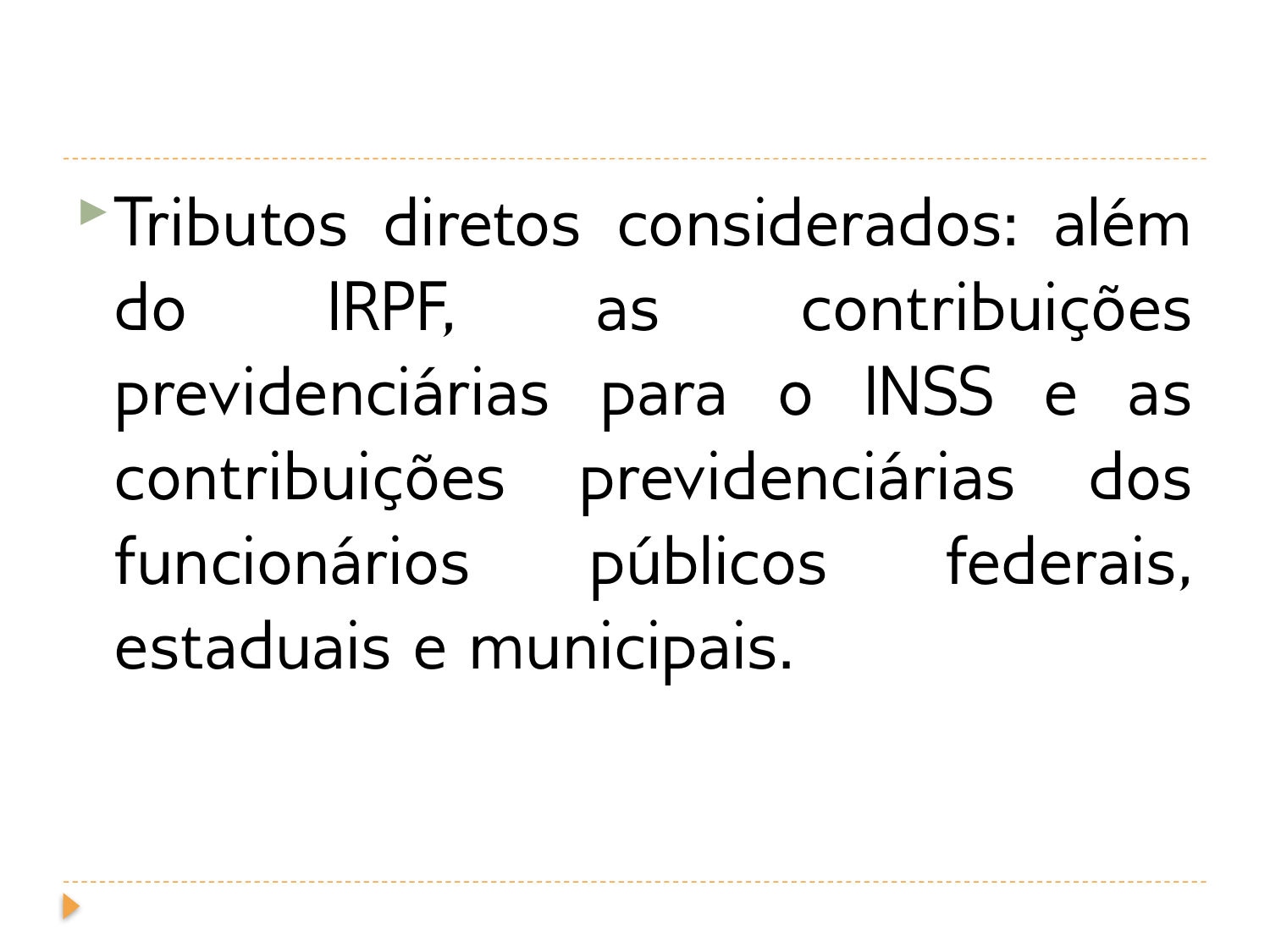

#
Tributos diretos considerados: além do IRPF, as contribuições previdenciárias para o INSS e as contribuições previdenciárias dos funcionários públicos federais, estaduais e municipais.